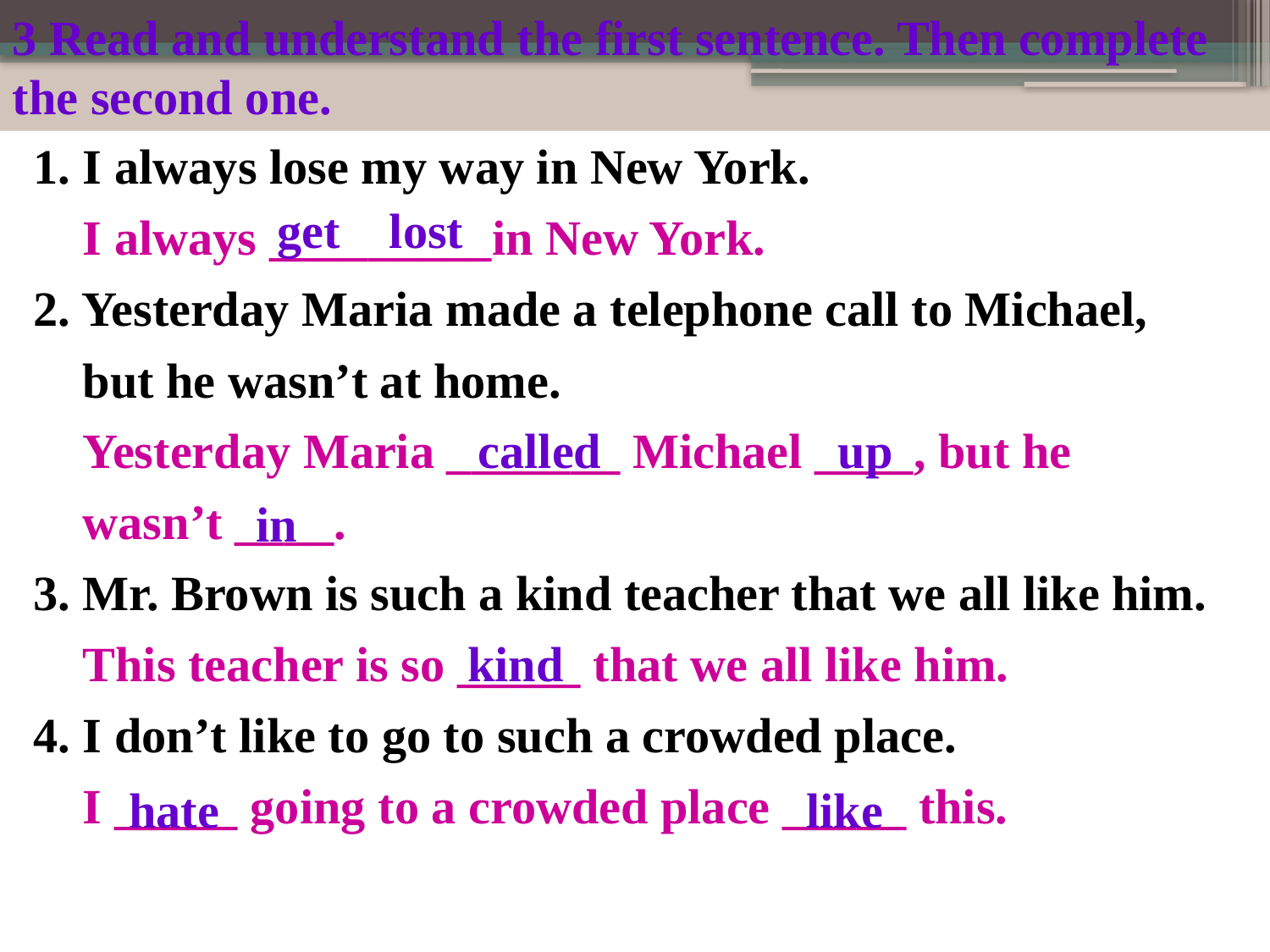

3 Read and understand the first sentence. Then complete the second one.
1. I always lose my way in New York.
    I always _________in New York.
2. Yesterday Maria made a telephone call to Michael,
    but he wasn’t at home.
    Yesterday Maria _______ Michael ____, but he
    wasn’t ____.
3. Mr. Brown is such a kind teacher that we all like him.
    This teacher is so _____ that we all like him.
4. I don’t like to go to such a crowded place.
    I _____ going to a crowded place _____ this.
get    lost
called
up
in
kind
hate
like